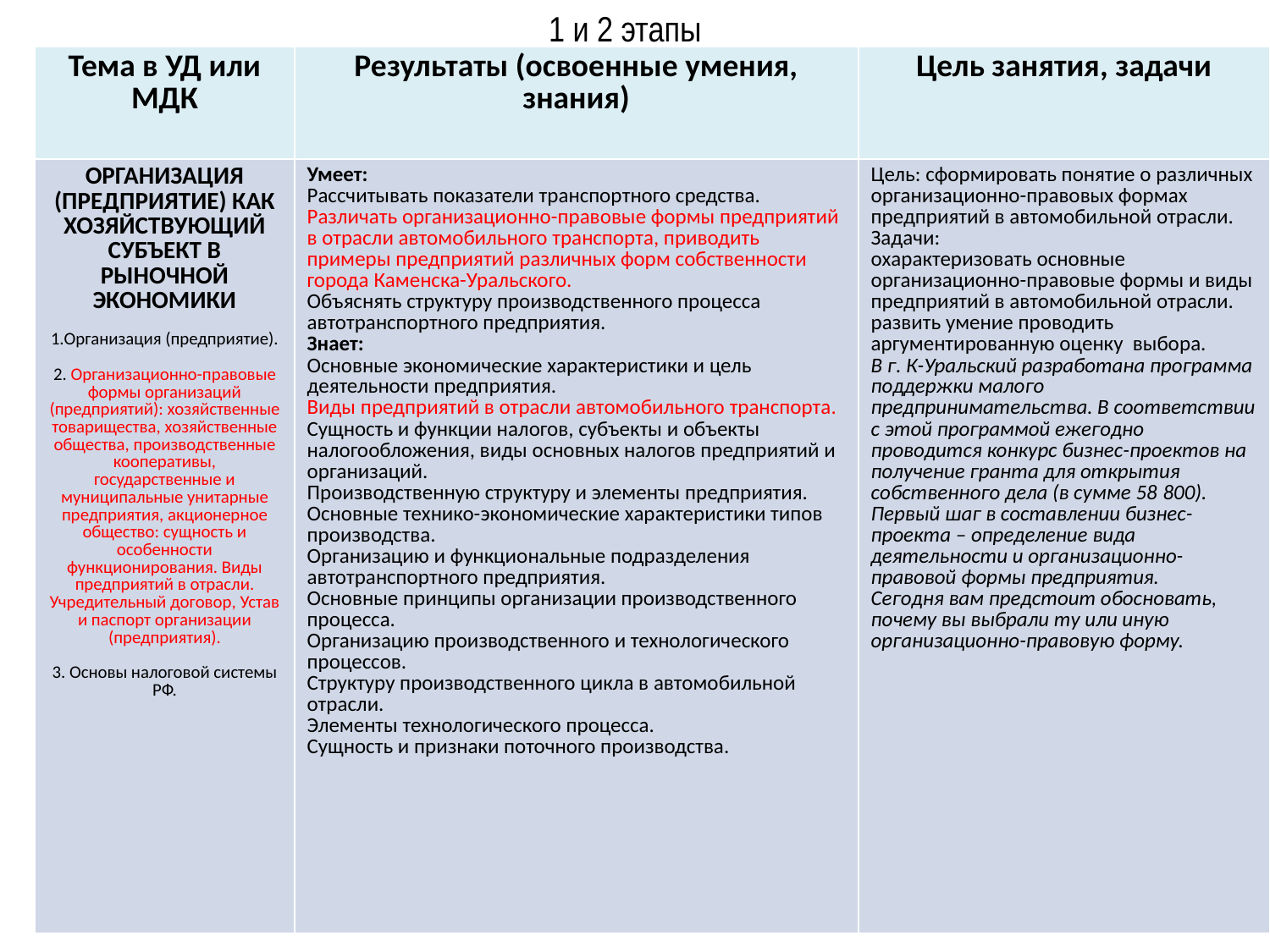

1 и 2 этапы
#
| Тема в УД или МДК | Результаты (освоенные умения, знания) | Цель занятия, задачи |
| --- | --- | --- |
| Организация (предприятие) как хозяйствующий субъект в рыночной экономики 1.Организация (предприятие). 2. Организационно-правовые формы организаций (предприятий): хозяйственные товарищества, хозяйственные общества, производственные кооперативы, государственные и муниципальные унитарные предприятия, акционерное общество: сущность и особенности функционирования. Виды предприятий в отрасли. Учредительный договор, Устав и паспорт организации (предприятия). 3. Основы налоговой системы РФ. | Умеет: Рассчитывать показатели транспортного средства. Различать организационно-правовые формы предприятий в отрасли автомобильного транспорта, приводить примеры предприятий различных форм собственности города Каменска-Уральского. Объяснять структуру производственного процесса автотранспортного предприятия. Знает: Основные экономические характеристики и цель деятельности предприятия. Виды предприятий в отрасли автомобильного транспорта. Сущность и функции налогов, субъекты и объекты налогообложения, виды основных налогов предприятий и организаций. Производственную структуру и элементы предприятия. Основные технико-экономические характеристики типов производства. Организацию и функциональные подразделения автотранспортного предприятия. Основные принципы организации производственного процесса. Организацию производственного и технологического процессов. Структуру производственного цикла в автомобильной отрасли. Элементы технологического процесса. Сущность и признаки поточного производства. | Цель: сформировать понятие о различных организационно-правовых формах предприятий в автомобильной отрасли. Задачи: охарактеризовать основные организационно-правовые формы и виды предприятий в автомобильной отрасли. развить умение проводить аргументированную оценку выбора. В г. К-Уральский разработана программа поддержки малого предпринимательства. В соответствии с этой программой ежегодно проводится конкурс бизнес-проектов на получение гранта для открытия собственного дела (в сумме 58 800). Первый шаг в составлении бизнес-проекта – определение вида деятельности и организационно-правовой формы предприятия. Сегодня вам предстоит обосновать, почему вы выбрали ту или иную организационно-правовую форму. |